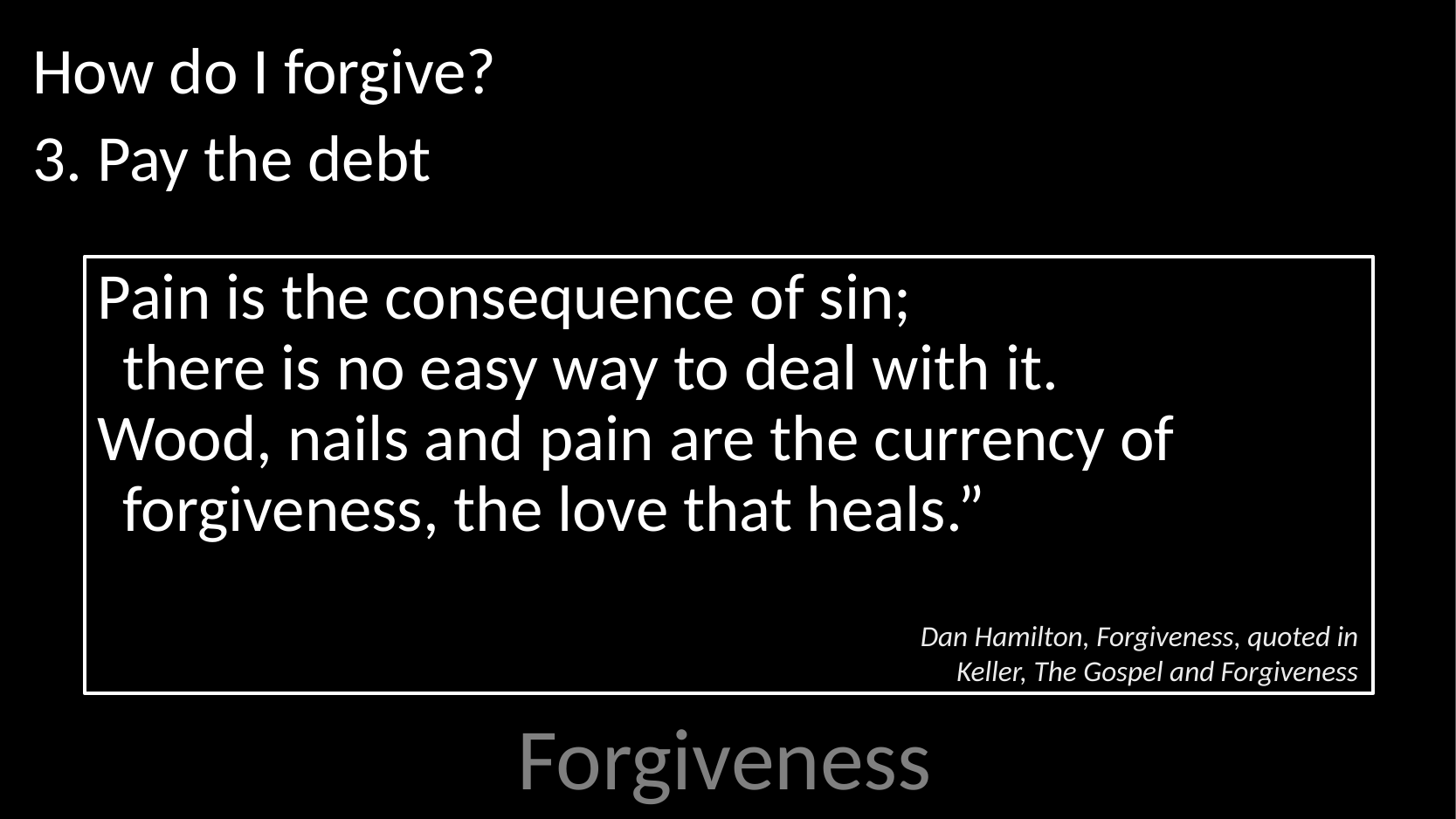

How do I forgive?
3. Pay the debt
Pain is the consequence of sin;
there is no easy way to deal with it.
Wood, nails and pain are the currency of forgiveness, the love that heals.”

Dan Hamilton, Forgiveness, quoted in Keller, The Gospel and Forgiveness
# Forgiveness